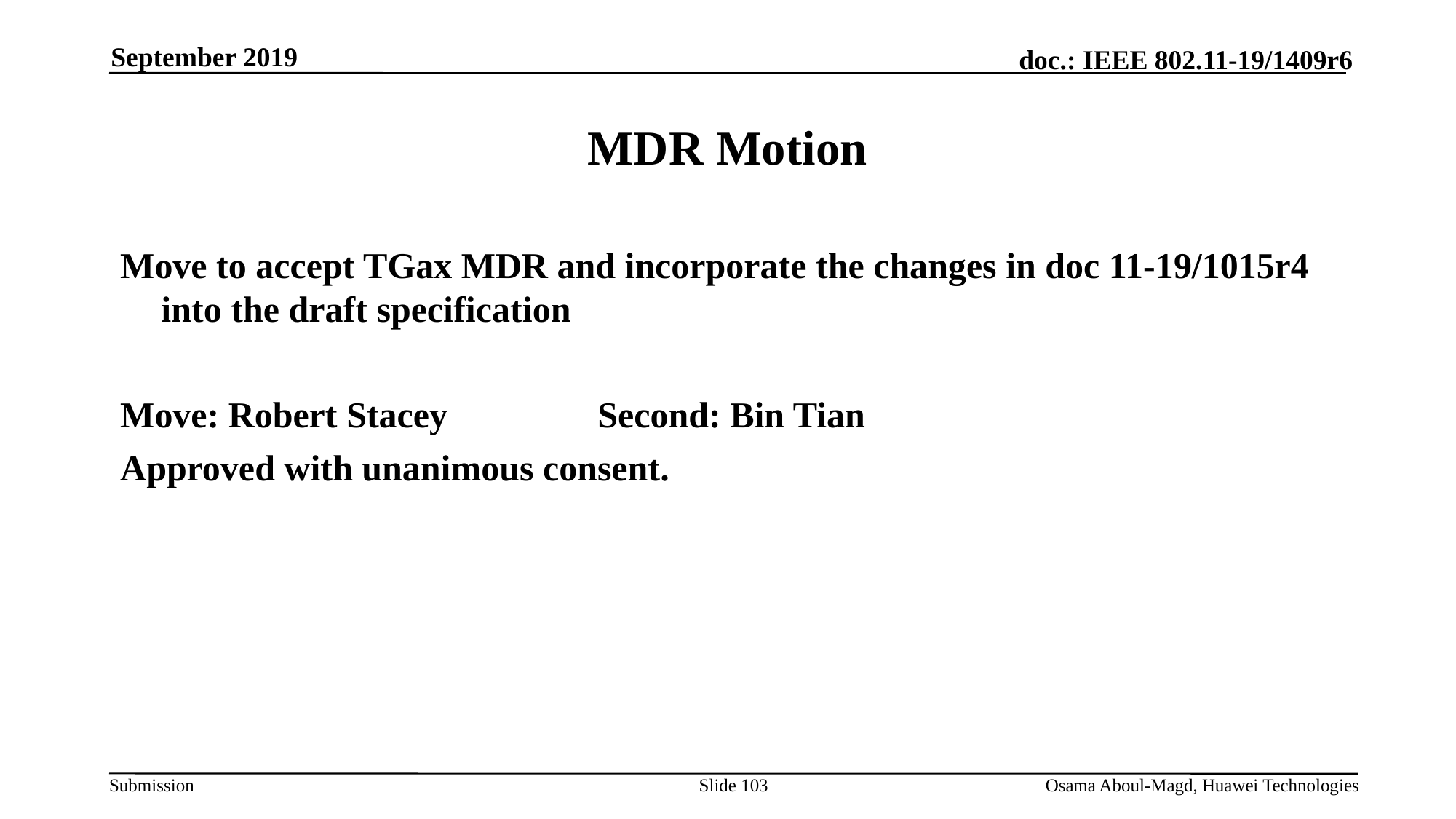

September 2019
# MDR Motion
Move to accept TGax MDR and incorporate the changes in doc 11-19/1015r4 into the draft specification

Move: Robert Stacey		Second: Bin Tian
Approved with unanimous consent.
Slide 103
Osama Aboul-Magd, Huawei Technologies